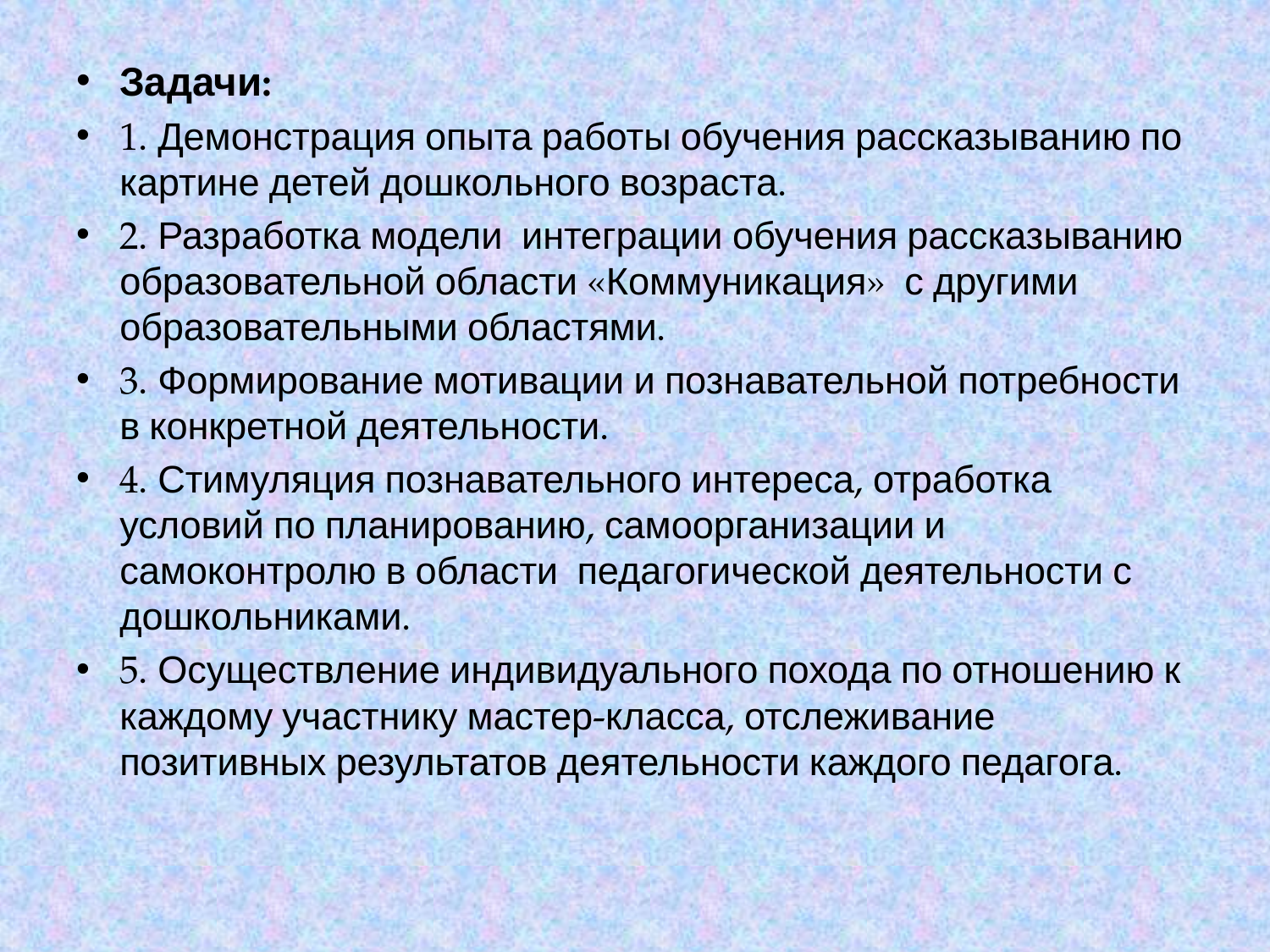

Задачи:
1. Демонстрация опыта работы обучения рассказыванию по картине детей дошкольного возраста.
2. Разработка модели  интеграции обучения рассказыванию образовательной области «Коммуникация»  с другими образовательными областями.
3. Формирование мотивации и познавательной потребности в конкретной деятельности.
4. Стимуляция познавательного интереса, отработка условий по планированию, самоорганизации и самоконтролю в области  педагогической деятельности с дошкольниками.
5. Осуществление индивидуального похода по отношению к каждому участнику мастер-класса, отслеживание позитивных результатов деятельности каждого педагога.